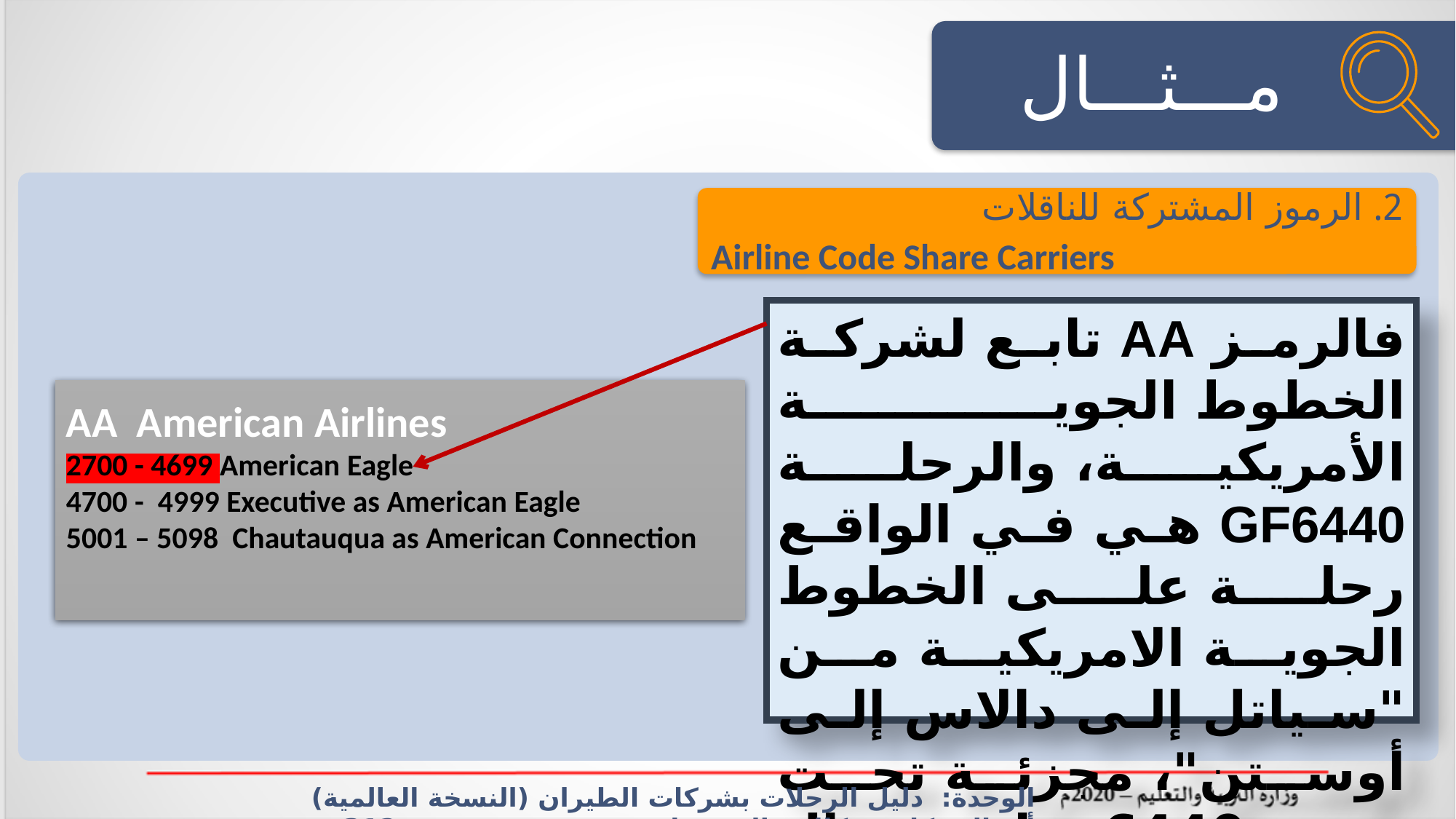

مـــثـــال

2. الرموز المشتركة للناقلات
 Airline Code Share Carriers
فالرمز AA تابع لشركة الخطوط الجوية الأمريكية، والرحلة GF6440 هي في الواقع رحلة على الخطوط الجوية الامريكية من "سياتل إلى دالاس إلى أوستن"، مجزئة تحت رقم 6440 وباستعمال رمز GF  في جهاز طيران الخليج.
AA  American Airlines
2700 - 4699 American Eagle
 -  4999 Executive as American Eagle
5001 – 5098  Chautauqua as American Connection

الوحدة:  دليل الرحلات بشركات الطيران (النسخة العالمية)                  أعمال مكاتب وكالات السفريات                    سفر 312